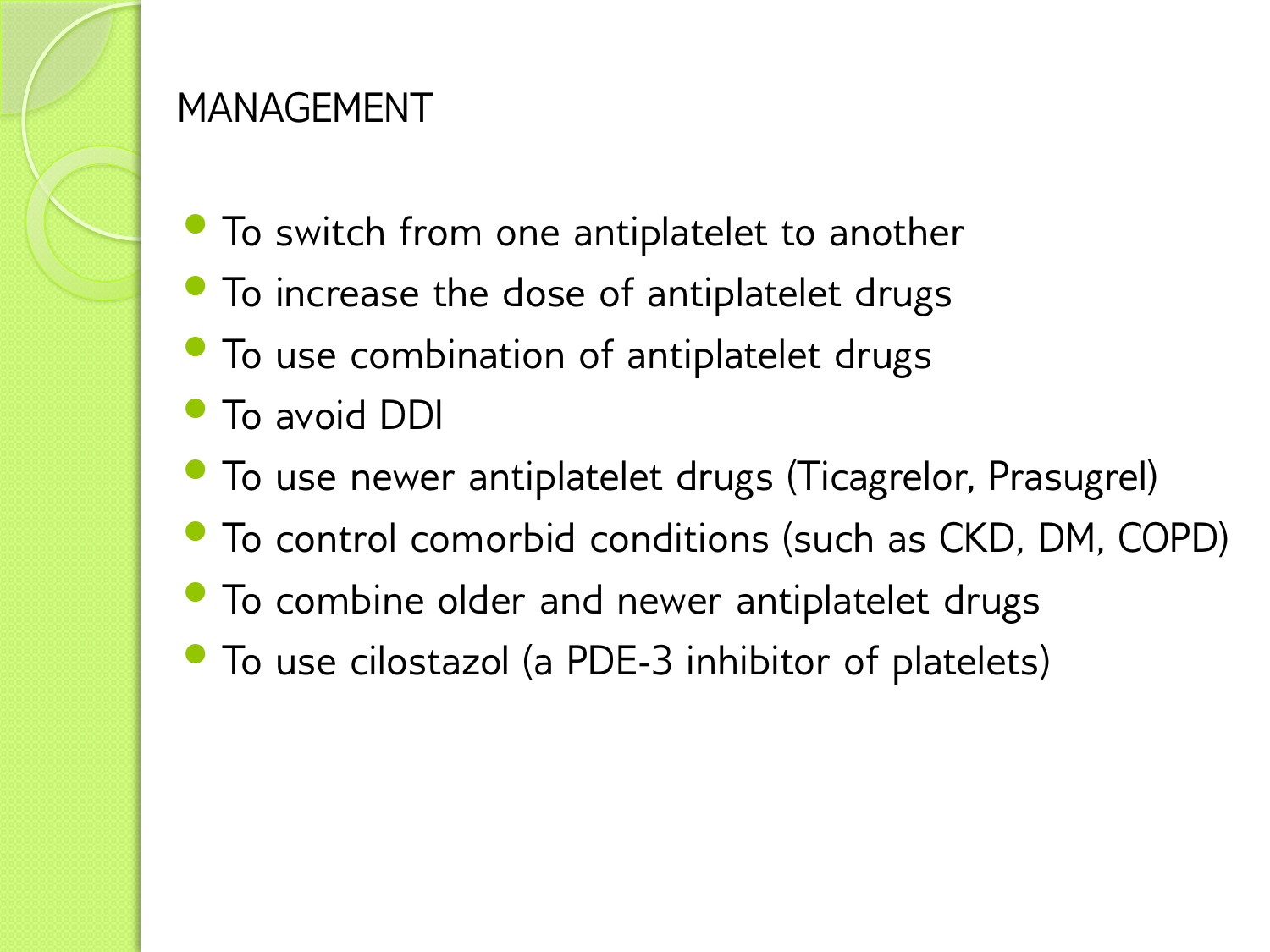

MANAGEMENT

To switch from one antiplatelet to another
To increase the dose of antiplatelet drugs
To use combination of antiplatelet drugs
To avoid DDI
To use newer antiplatelet drugs (Ticagrelor, Prasugrel)
To control comorbid conditions (such as CKD, DM, COPD)
To combine older and newer antiplatelet drugs
To use cilostazol (a PDE-3 inhibitor of platelets)